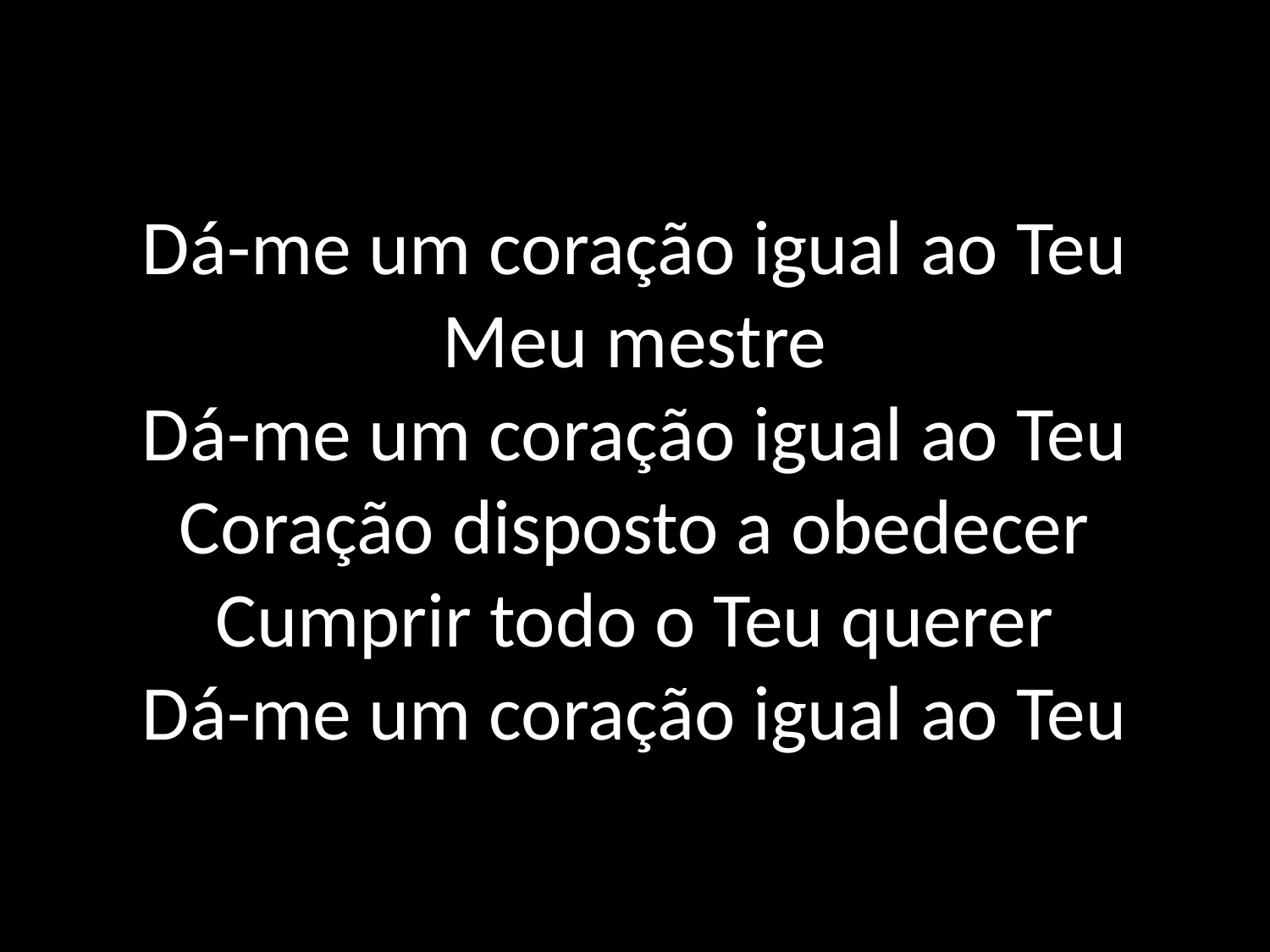

# Dá-me um coração igual ao Teu Meu mestre Dá-me um coração igual ao Teu Coração disposto a obedecer Cumprir todo o Teu querer Dá-me um coração igual ao Teu